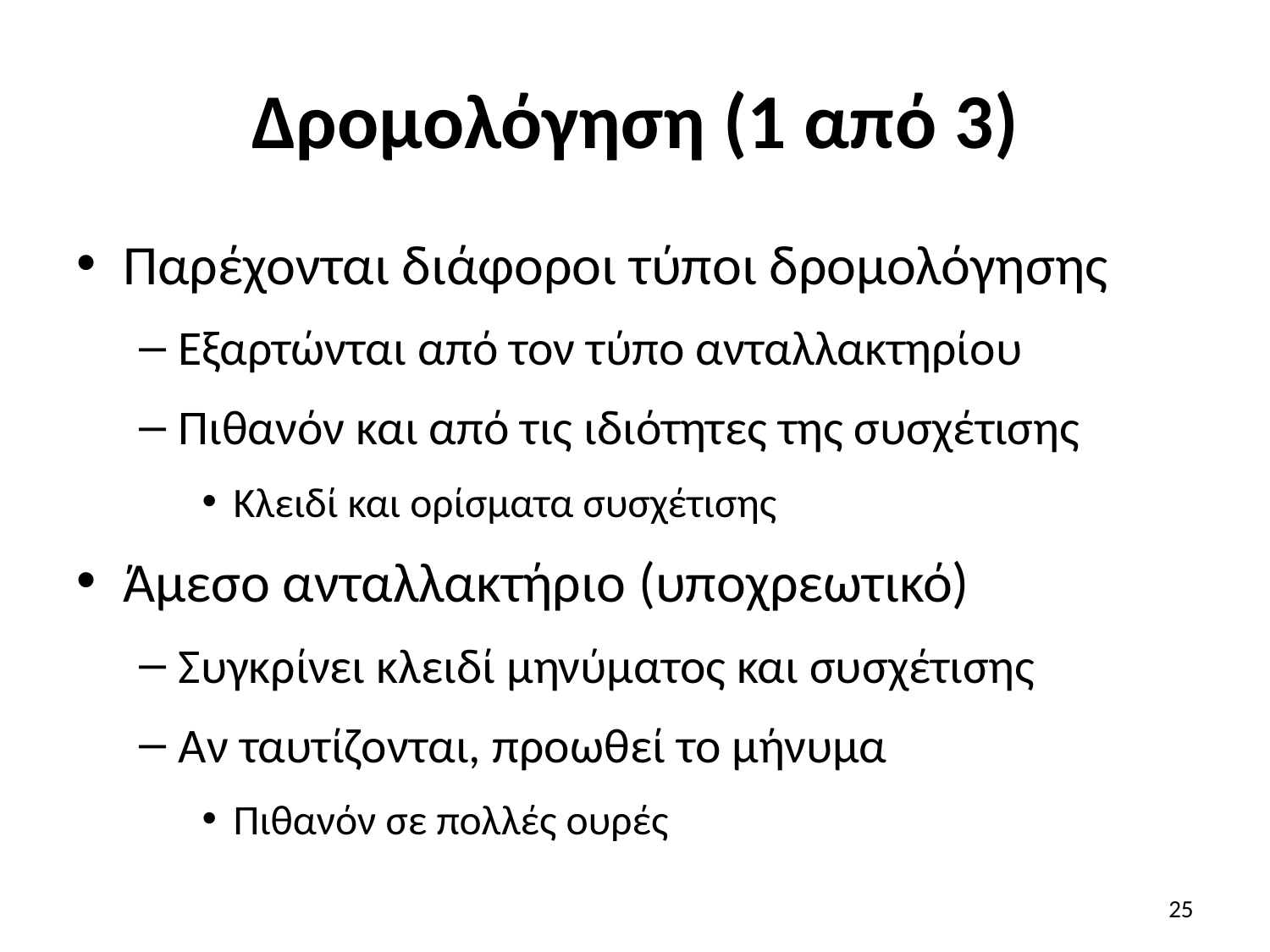

# Δρομολόγηση (1 από 3)
Παρέχονται διάφοροι τύποι δρομολόγησης
Εξαρτώνται από τον τύπο ανταλλακτηρίου
Πιθανόν και από τις ιδιότητες της συσχέτισης
Κλειδί και ορίσματα συσχέτισης
Άμεσο ανταλλακτήριο (υποχρεωτικό)
Συγκρίνει κλειδί μηνύματος και συσχέτισης
Αν ταυτίζονται, προωθεί το μήνυμα
Πιθανόν σε πολλές ουρές
25